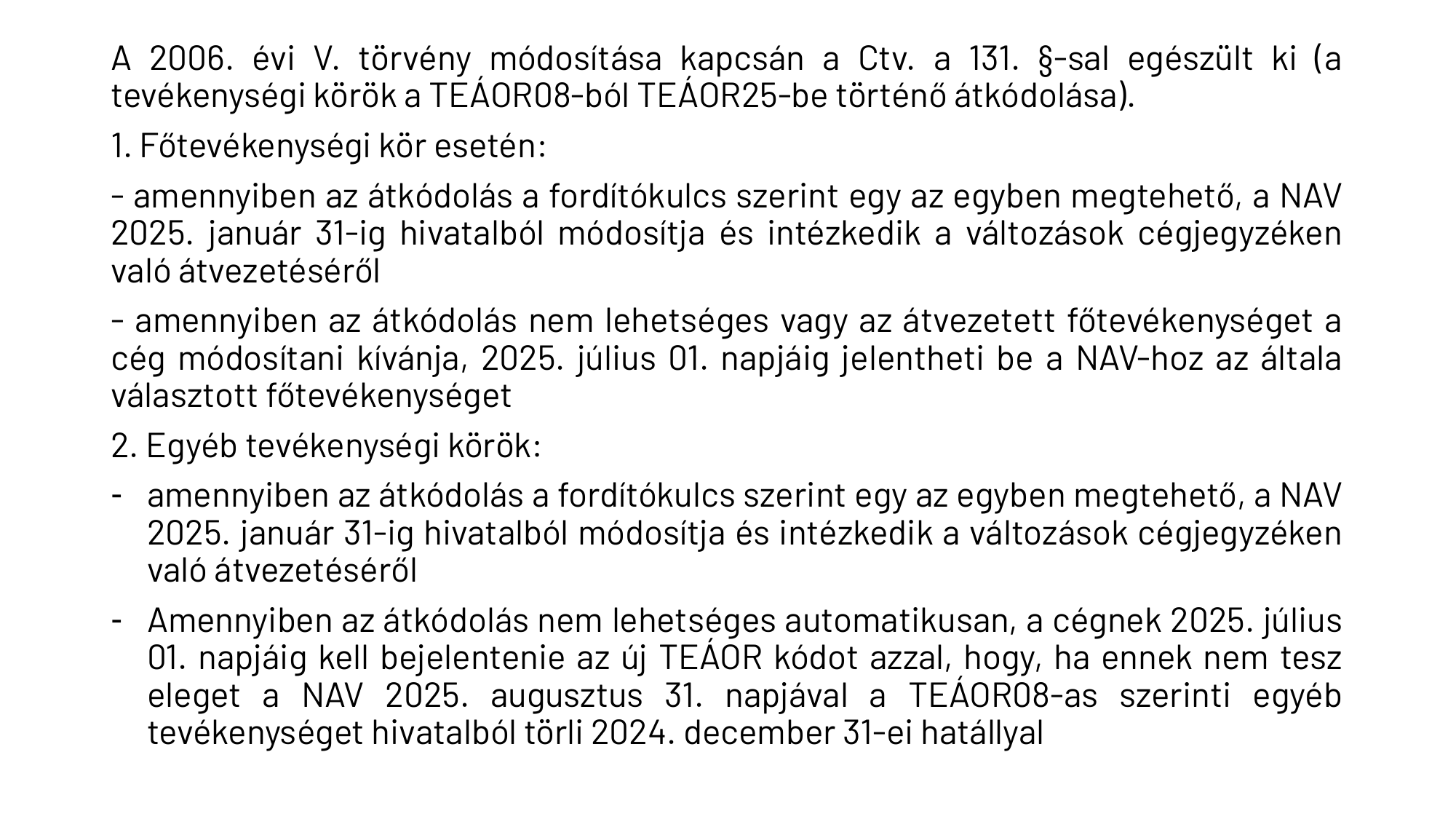

A 2006. évi V. törvény módosítása kapcsán a Ctv. a 131. §-sal egészült ki (a tevékenységi körök a TEÁOR08-ból TEÁOR25-be történő átkódolása).
1. Főtevékenységi kör esetén:
- amennyiben az átkódolás a fordítókulcs szerint egy az egyben megtehető, a NAV 2025. január 31-ig hivatalból módosítja és intézkedik a változások cégjegyzéken való átvezetéséről
- amennyiben az átkódolás nem lehetséges vagy az átvezetett főtevékenységet a cég módosítani kívánja, 2025. július 01. napjáig jelentheti be a NAV-hoz az általa választott főtevékenységet
2. Egyéb tevékenységi körök:
amennyiben az átkódolás a fordítókulcs szerint egy az egyben megtehető, a NAV 2025. január 31-ig hivatalból módosítja és intézkedik a változások cégjegyzéken való átvezetéséről
Amennyiben az átkódolás nem lehetséges automatikusan, a cégnek 2025. július 01. napjáig kell bejelentenie az új TEÁOR kódot azzal, hogy, ha ennek nem tesz eleget a NAV 2025. augusztus 31. napjával a TEÁOR08-as szerinti egyéb tevékenységet hivatalból törli 2024. december 31-ei hatállyal